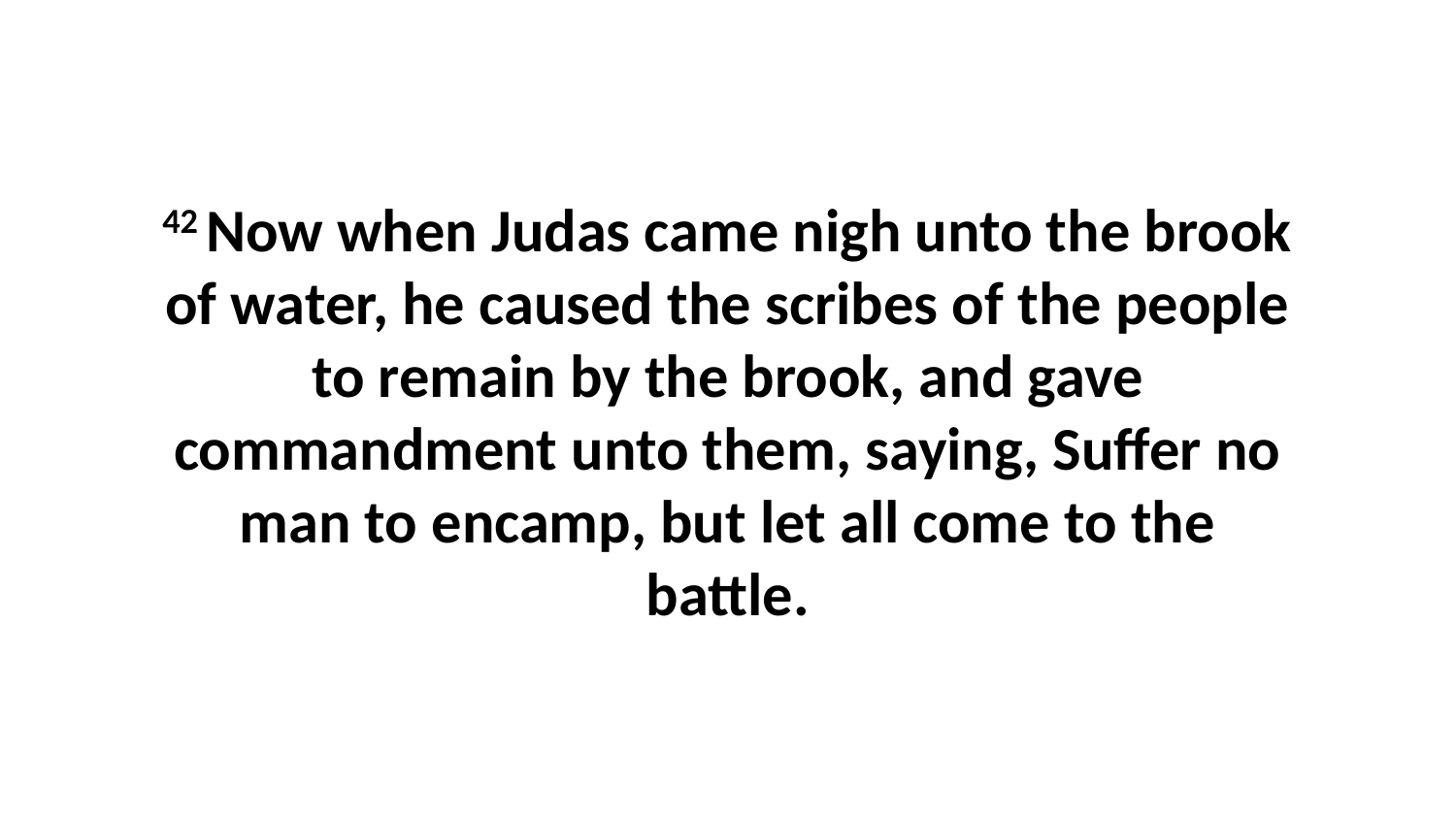

42 Now when Judas came nigh unto the brook of water, he caused the scribes of the people to remain by the brook, and gave commandment unto them, saying, Suffer no man to encamp, but let all come to the battle.